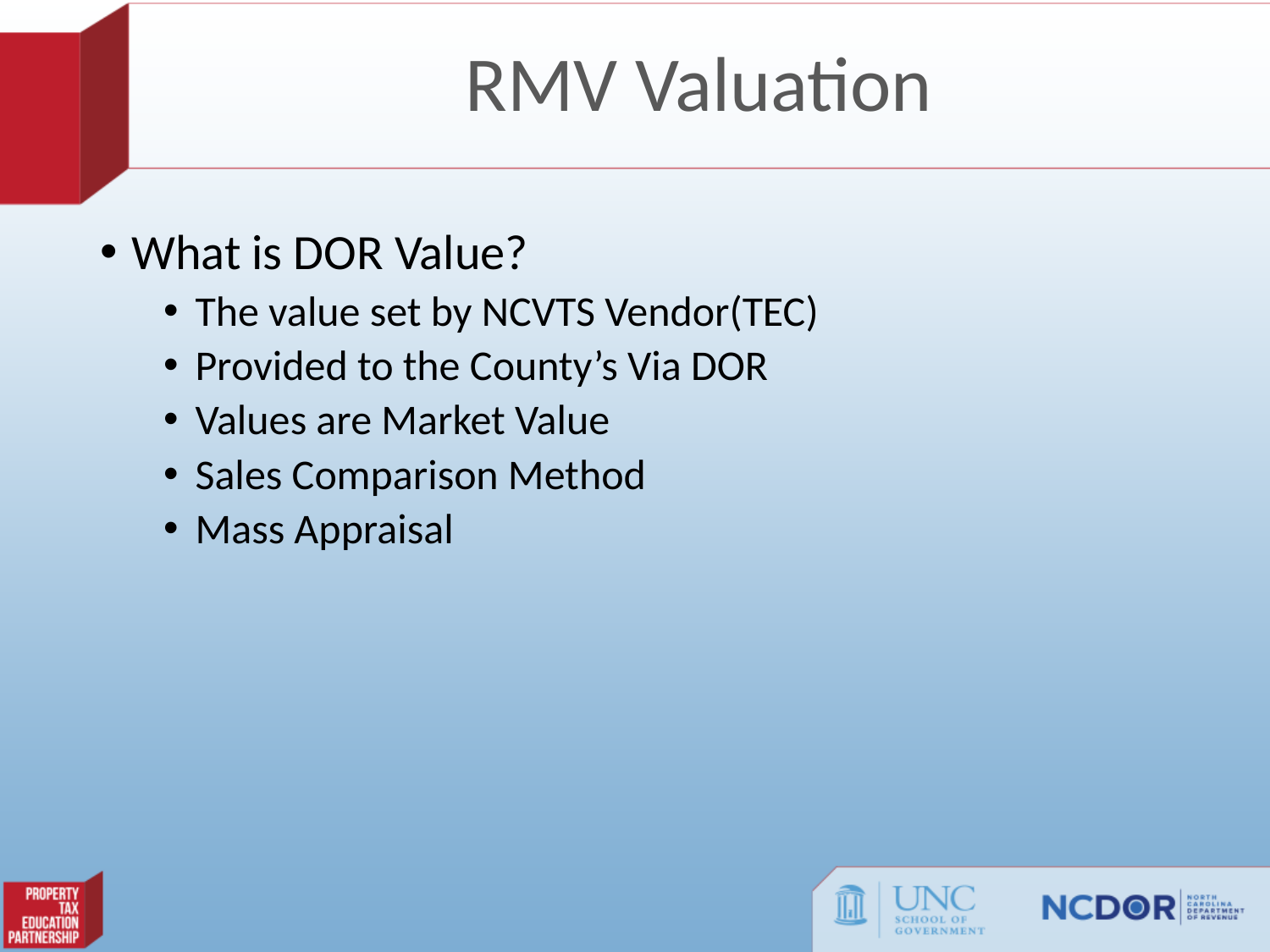

# RMV Valuation
What is DOR Value?
The value set by NCVTS Vendor(TEC)
Provided to the County’s Via DOR
Values are Market Value
Sales Comparison Method
Mass Appraisal